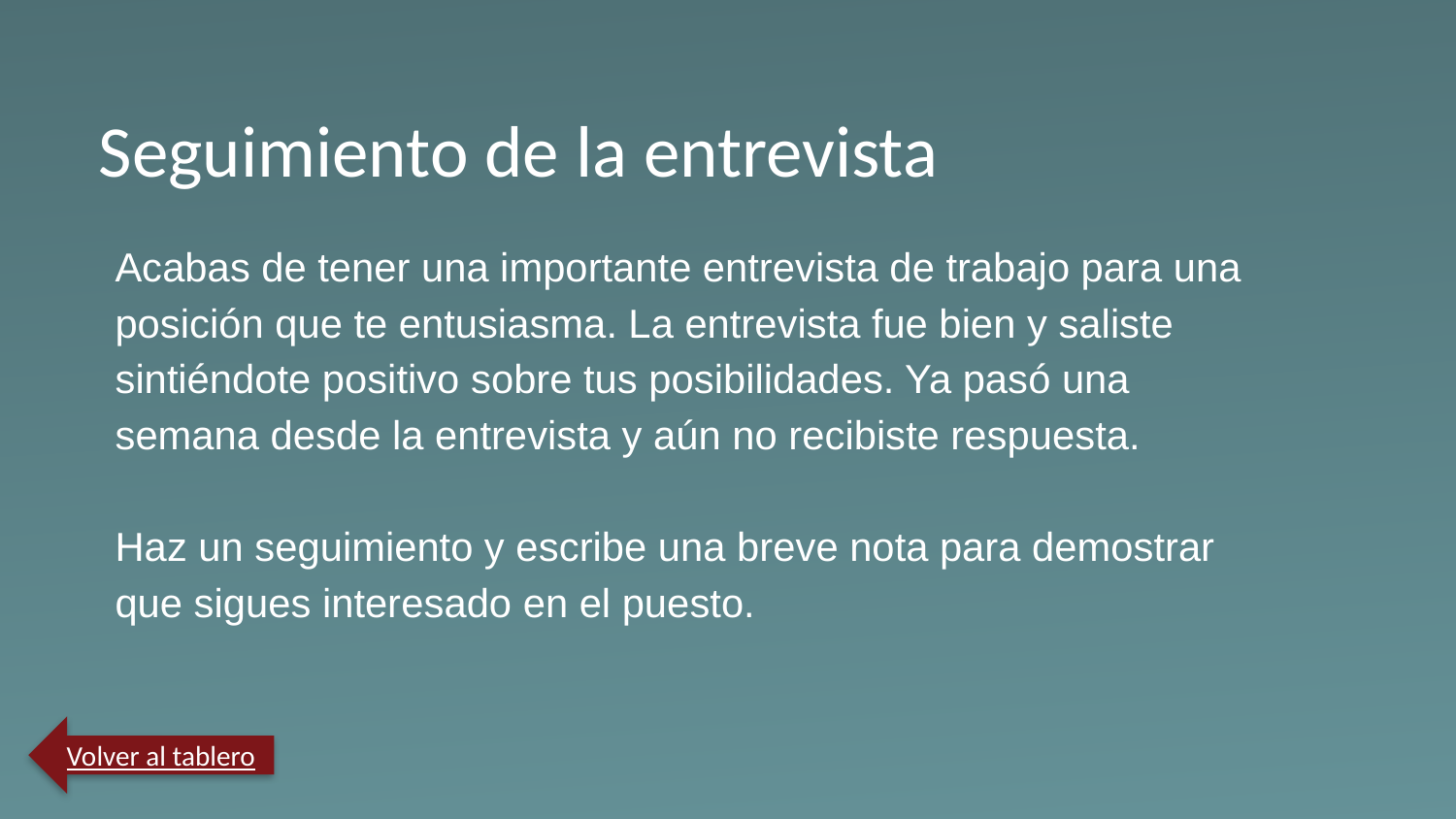

Seguimiento de la entrevista
Acabas de tener una importante entrevista de trabajo para una posición que te entusiasma. La entrevista fue bien y saliste sintiéndote positivo sobre tus posibilidades. Ya pasó una semana desde la entrevista y aún no recibiste respuesta.

Haz un seguimiento y escribe una breve nota para demostrar que sigues interesado en el puesto.
Volver al tablero